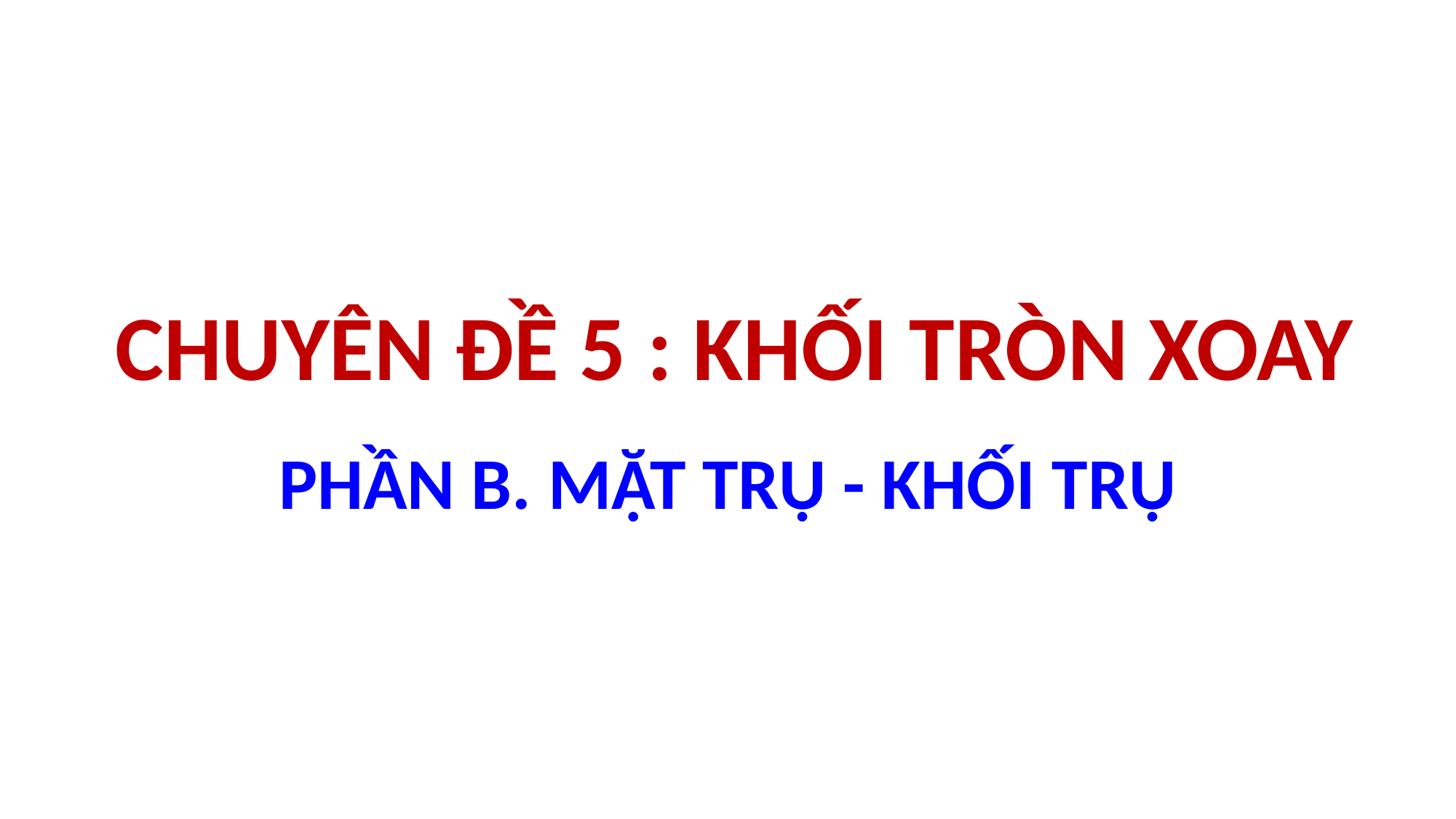

CHUYÊN ĐỀ 5 : KHỐI TRÒN XOAY
# PHẦN B. MẶT TRỤ - KHỐI TRỤ